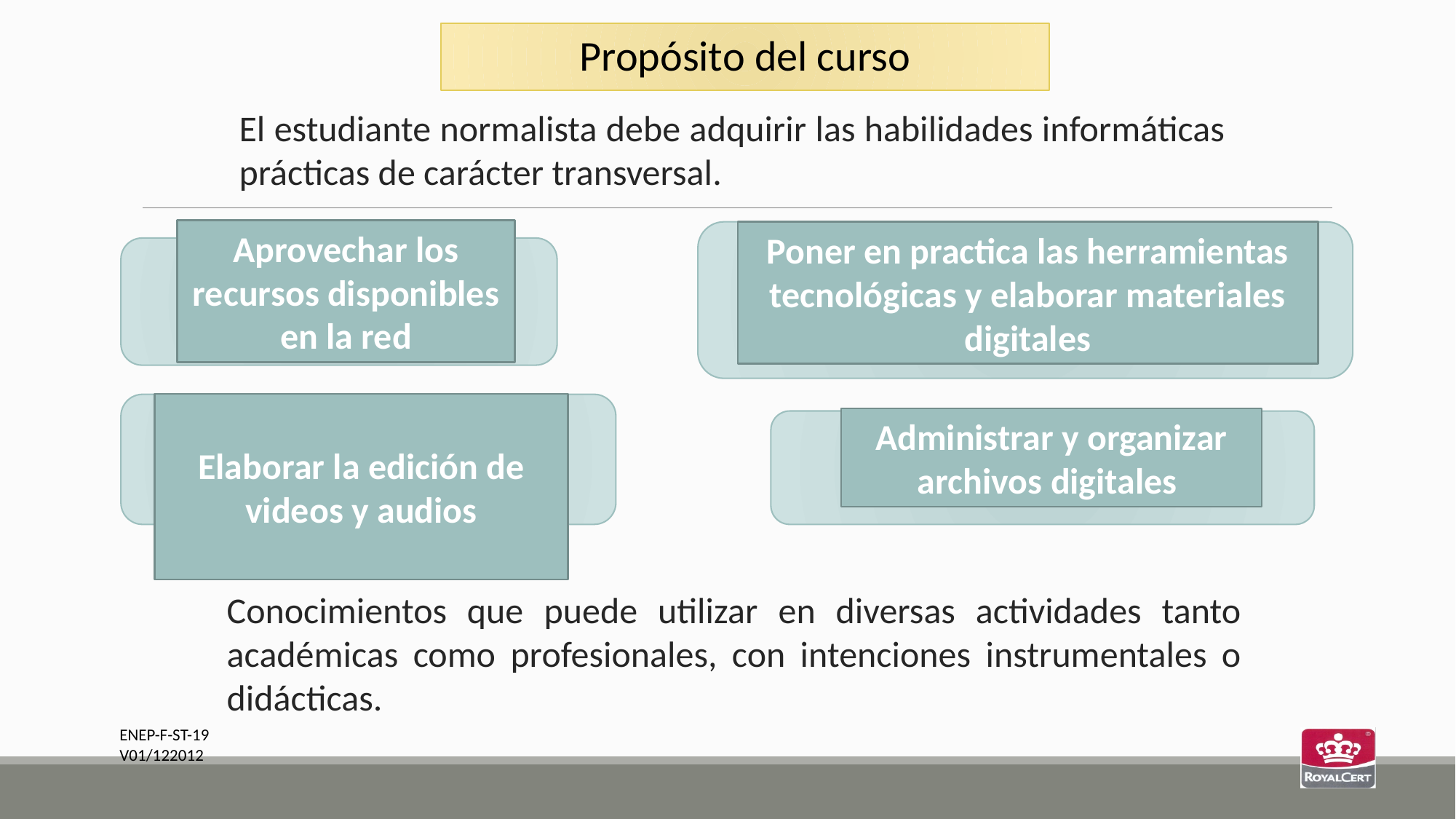

Propósito del curso
El estudiante normalista debe adquirir las habilidades informáticas prácticas de carácter transversal.

Aprovechar los recursos disponibles en la red

Poner en practica las herramientas tecnológicas y elaborar materiales digitales

Elaborar la edición de videos y audios

Administrar y organizar archivos digitales

Conocimientos que puede utilizar en diversas actividades tanto académicas como profesionales, con intenciones instrumentales o didácticas.